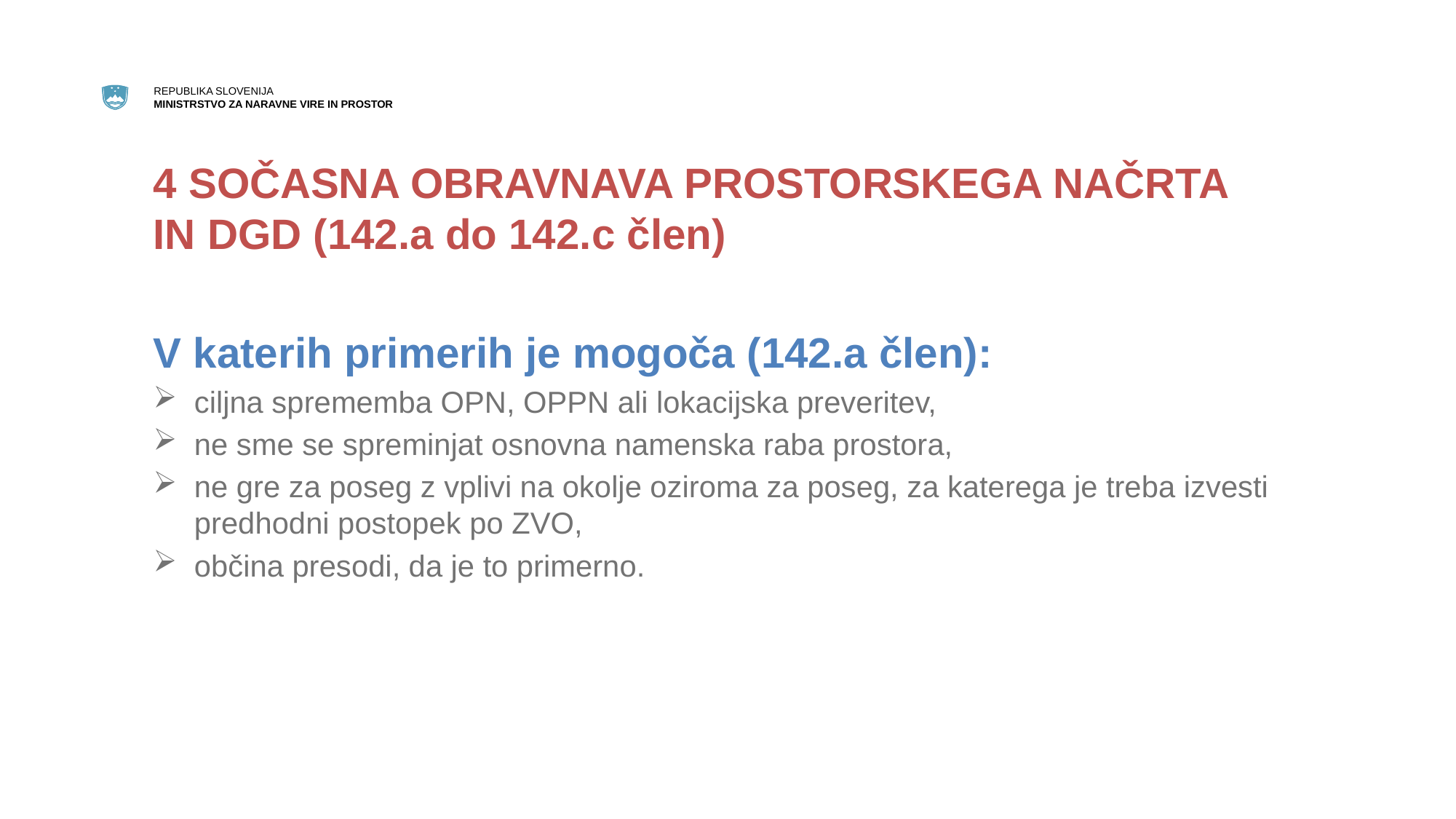

4 SOČASNA OBRAVNAVA PROSTORSKEGA NAČRTA IN DGD (142.a do 142.c člen)

V katerih primerih je mogoča (142.a člen):
ciljna sprememba OPN, OPPN ali lokacijska preveritev,
ne sme se spreminjat osnovna namenska raba prostora,
ne gre za poseg z vplivi na okolje oziroma za poseg, za katerega je treba izvesti predhodni postopek po ZVO,
občina presodi, da je to primerno.